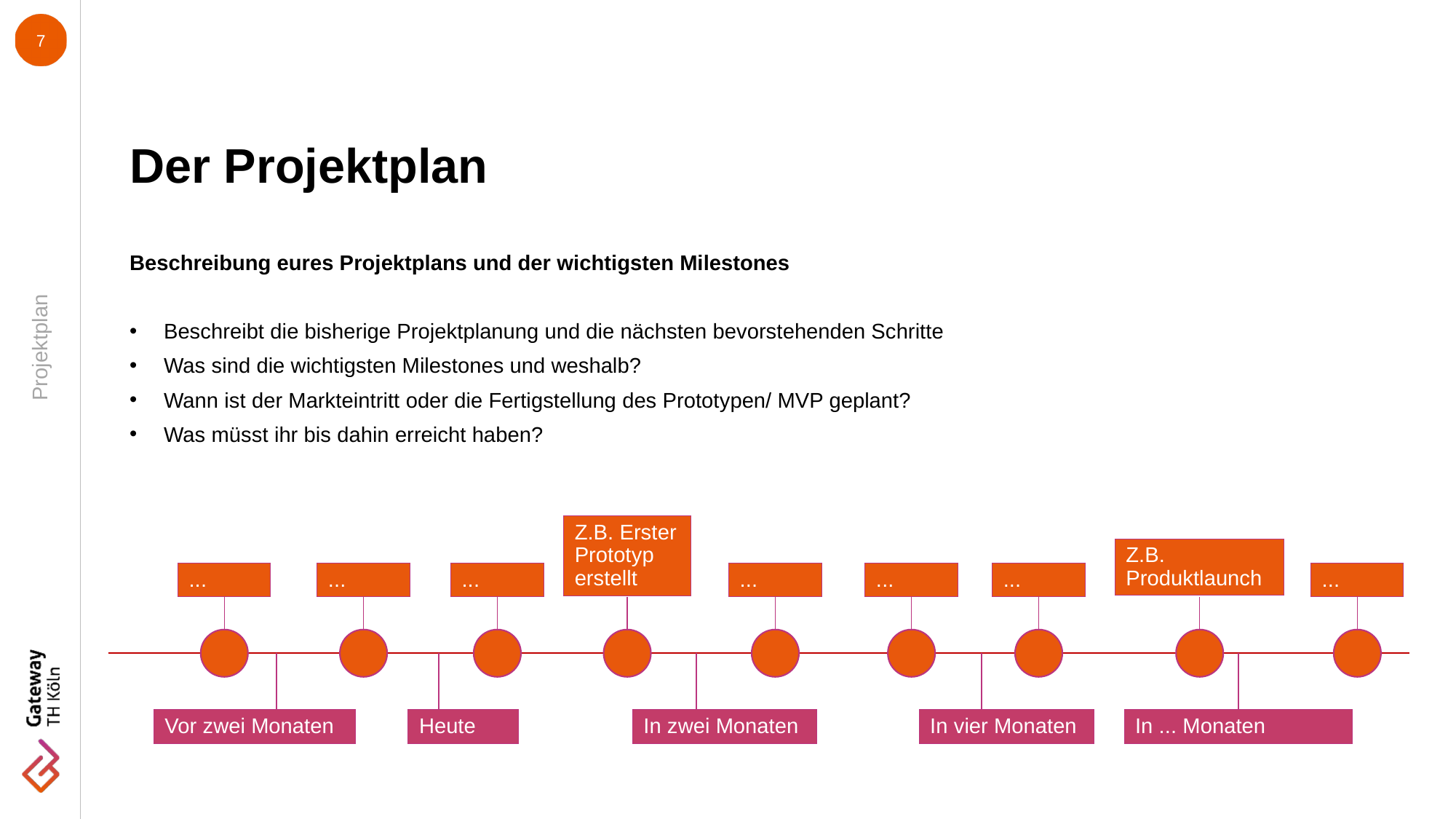

Der Projektplan
Beschreibung eures Projektplans und der wichtigsten Milestones

Beschreibt die bisherige Projektplanung und die nächsten bevorstehenden Schritte
Was sind die wichtigsten Milestones und weshalb?
Wann ist der Markteintritt oder die Fertigstellung des Prototypen/ MVP geplant?
Was müsst ihr bis dahin erreicht haben?
Projektplan
Z.B. Erster Prototyp erstellt
Z.B. Produktlaunch
...
...
...
...
...
...
...

Vor zwei Monaten
Heute
In zwei Monaten
In vier Monaten
In ... Monaten